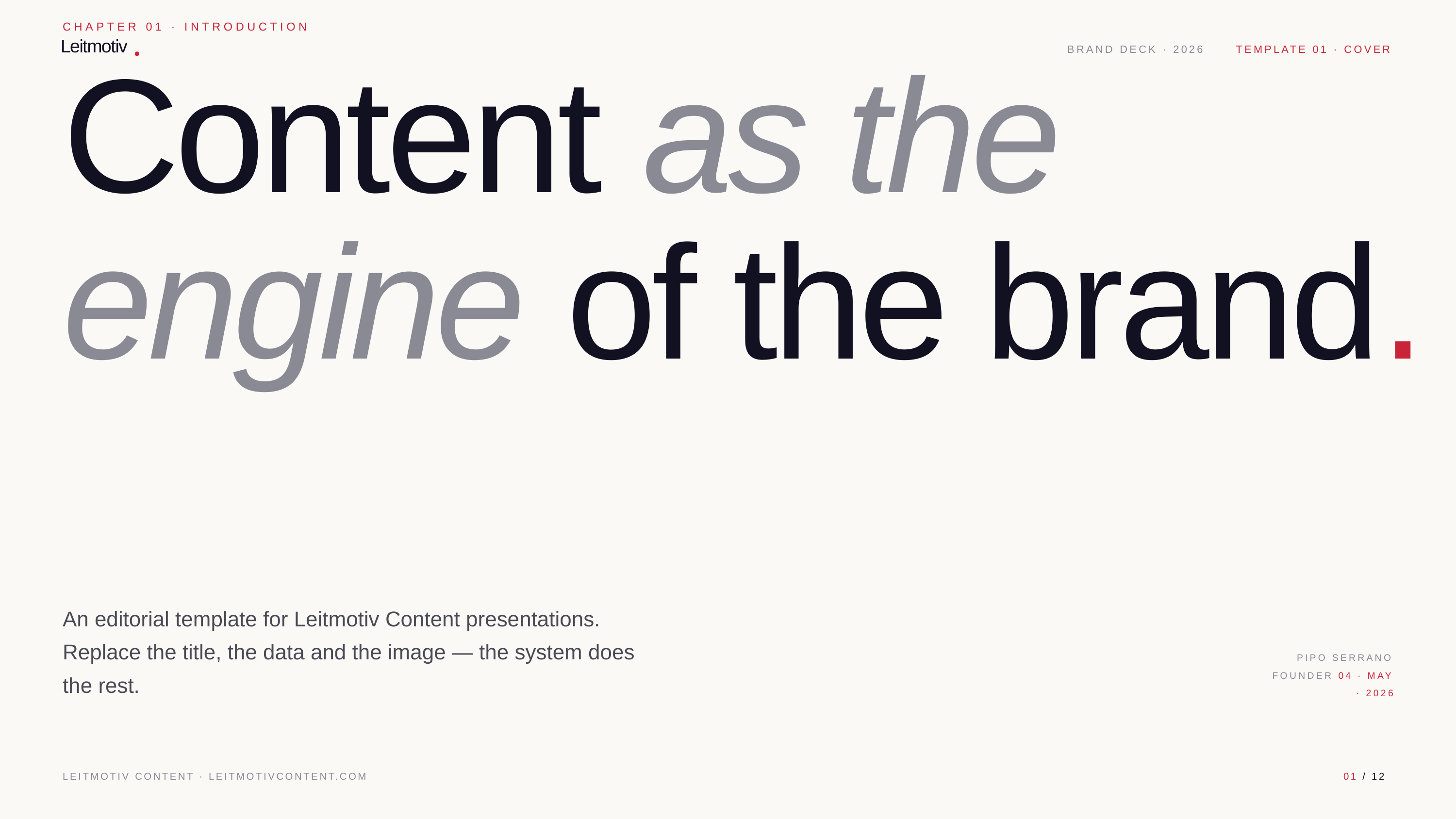

CHAPTER 01 · INTRODUCTION
Leitmotiv
BRAND DECK · 2026
TEMPLATE 01 · COVER

Content as the engine of the brand.
An editorial template for Leitmotiv Content presentations. Replace the title, the data and the image — the system does the rest.
PIPO SERRANO FOUNDER 04 · MAY · 2026
LEITMOTIV CONTENT · LEITMOTIVCONTENT.COM
01 / 12